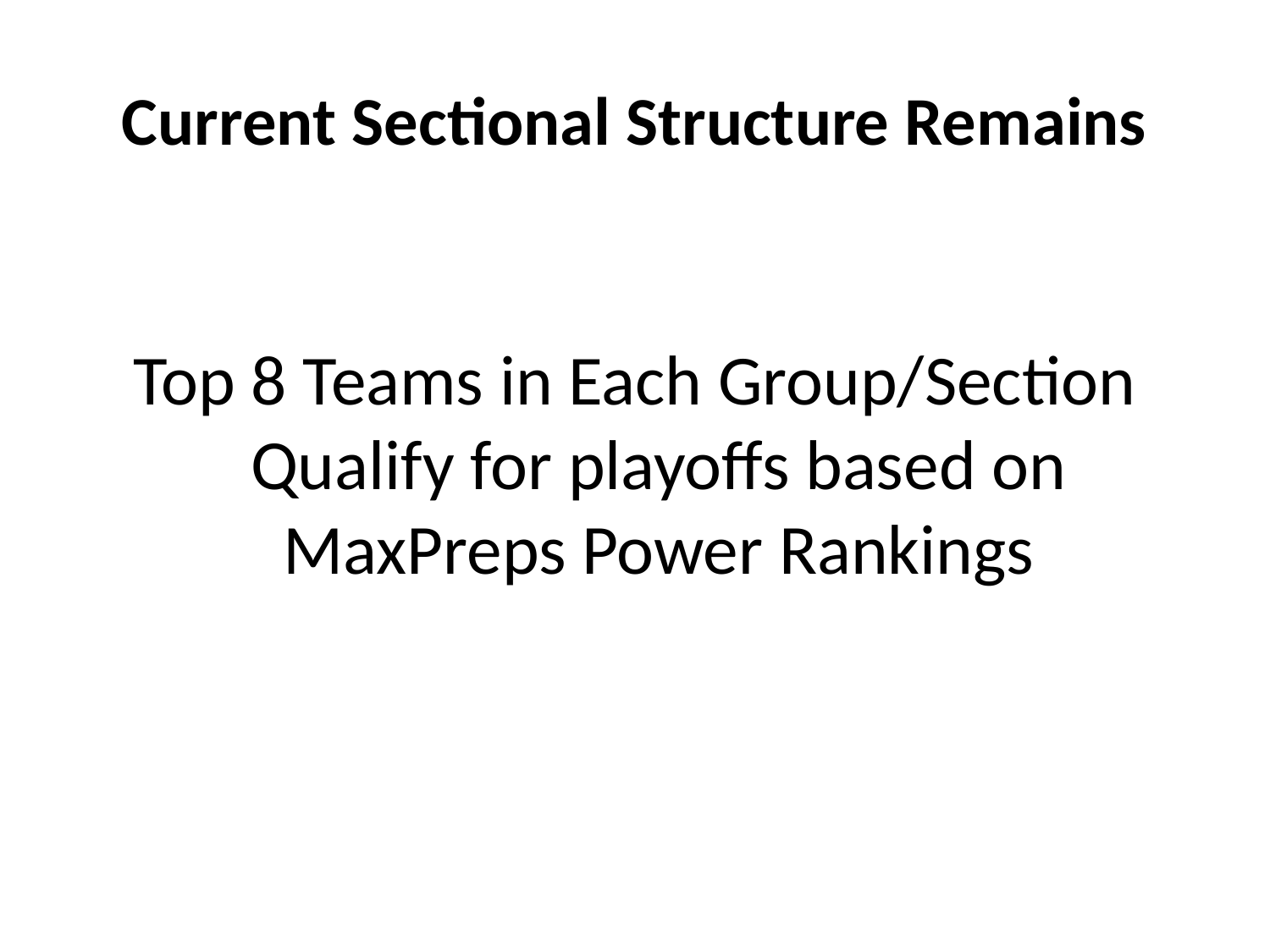

# Current Sectional Structure Remains
Top 8 Teams in Each Group/Section Qualify for playoffs based on MaxPreps Power Rankings